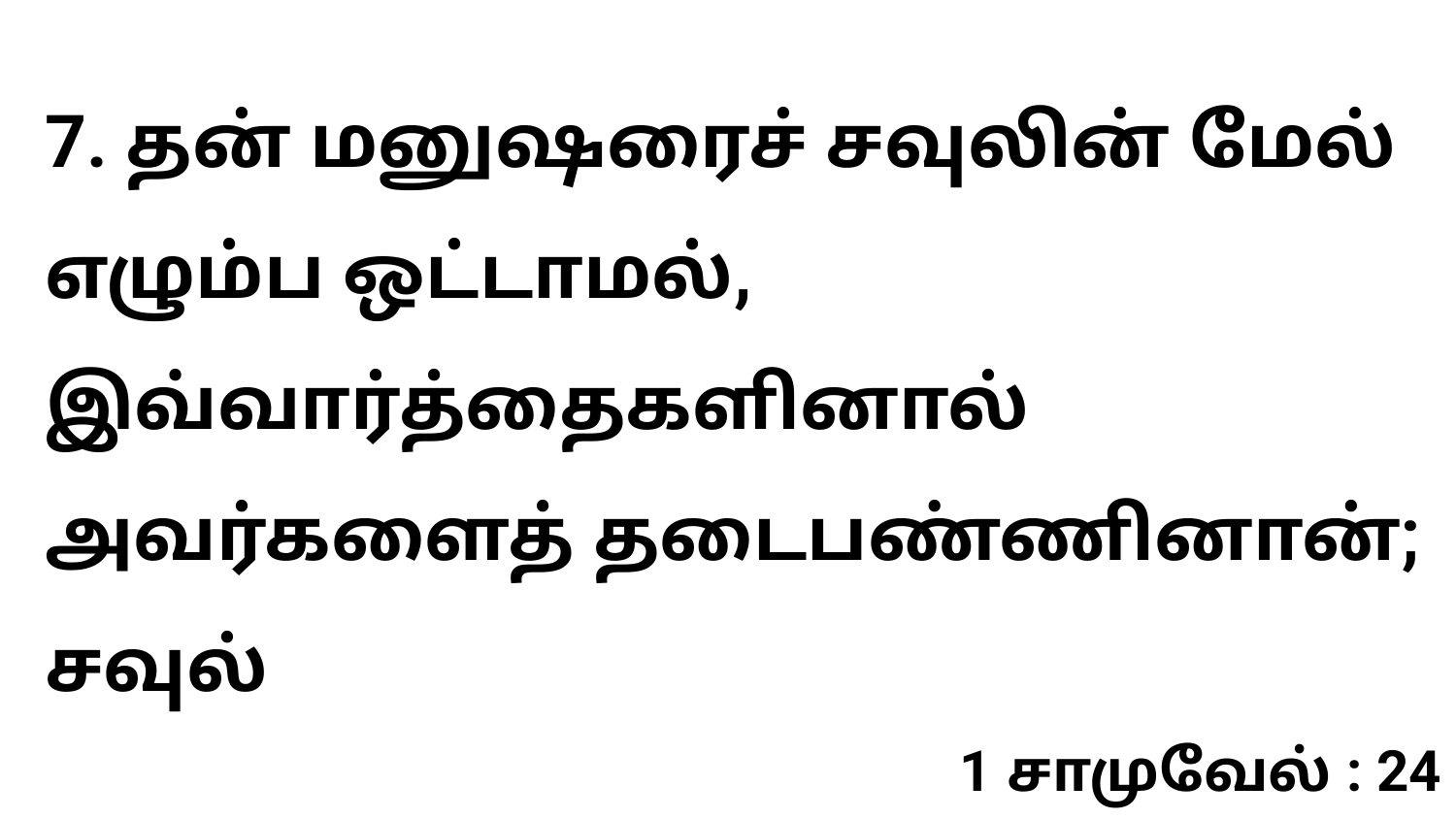

7. தன் மனுஷரைச் சவுலின் மேல் எழும்ப ஒட்டாமல், இவ்வார்த்தைகளினால் அவர்களைத் தடைபண்ணினான்; சவுல்
1 சாமுவேல் : 24